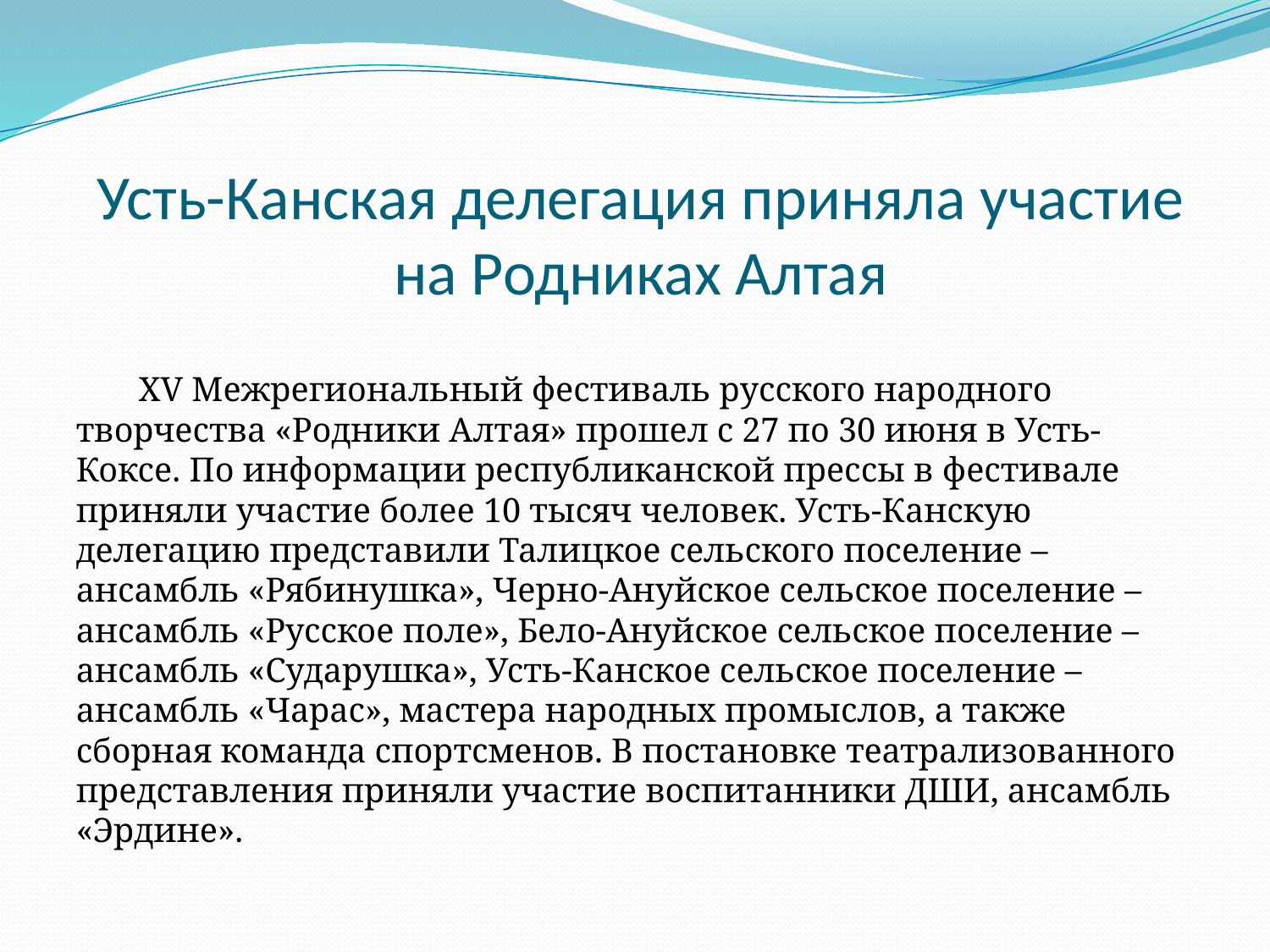

# Усть-Канская делегация приняла участие на Родниках Алтая

XV Межрегиональный фестиваль русского народного творчества «Родники Алтая» прошел с 27 по 30 июня в Усть-Коксе. По информации республиканской прессы в фестивале приняли участие более 10 тысяч человек. Усть-Канскую делегацию представили Талицкое сельского поселение – ансамбль «Рябинушка», Черно-Ануйское сельское поселение – ансамбль «Русское поле», Бело-Ануйское сельское поселение – ансамбль «Сударушка», Усть-Канское сельское поселение – ансамбль «Чарас», мастера народных промыслов, а также сборная команда спортсменов. В постановке театрализованного представления приняли участие воспитанники ДШИ, ансамбль «Эрдине».